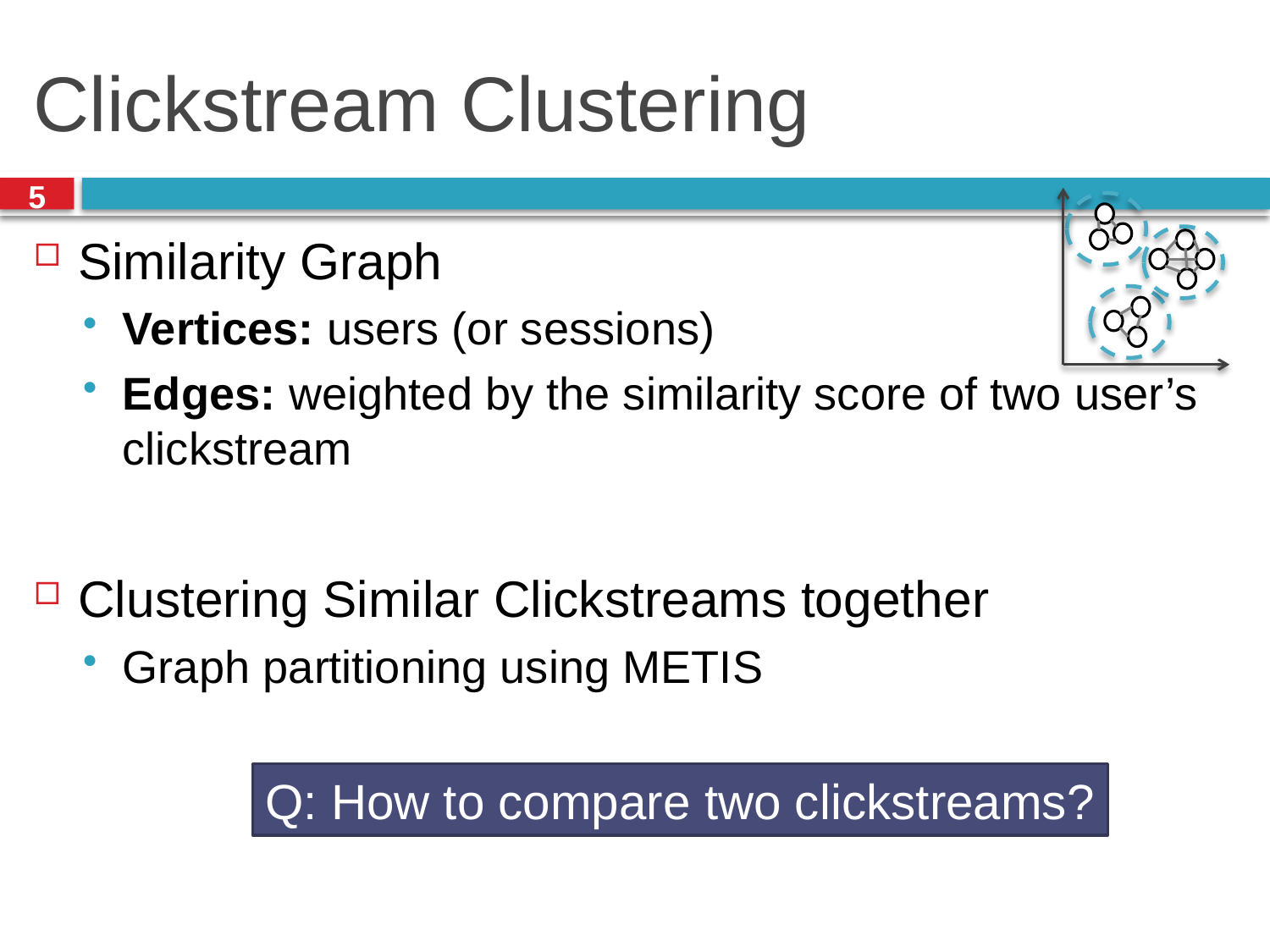

# Clickstream Clustering
5

Similarity Graph
Vertices: users (or sessions)
Edges: weighted by the similarity score of two user’s clickstream

Clustering Similar Clickstreams together
Graph partitioning using METIS
Q: How to compare two clickstreams?